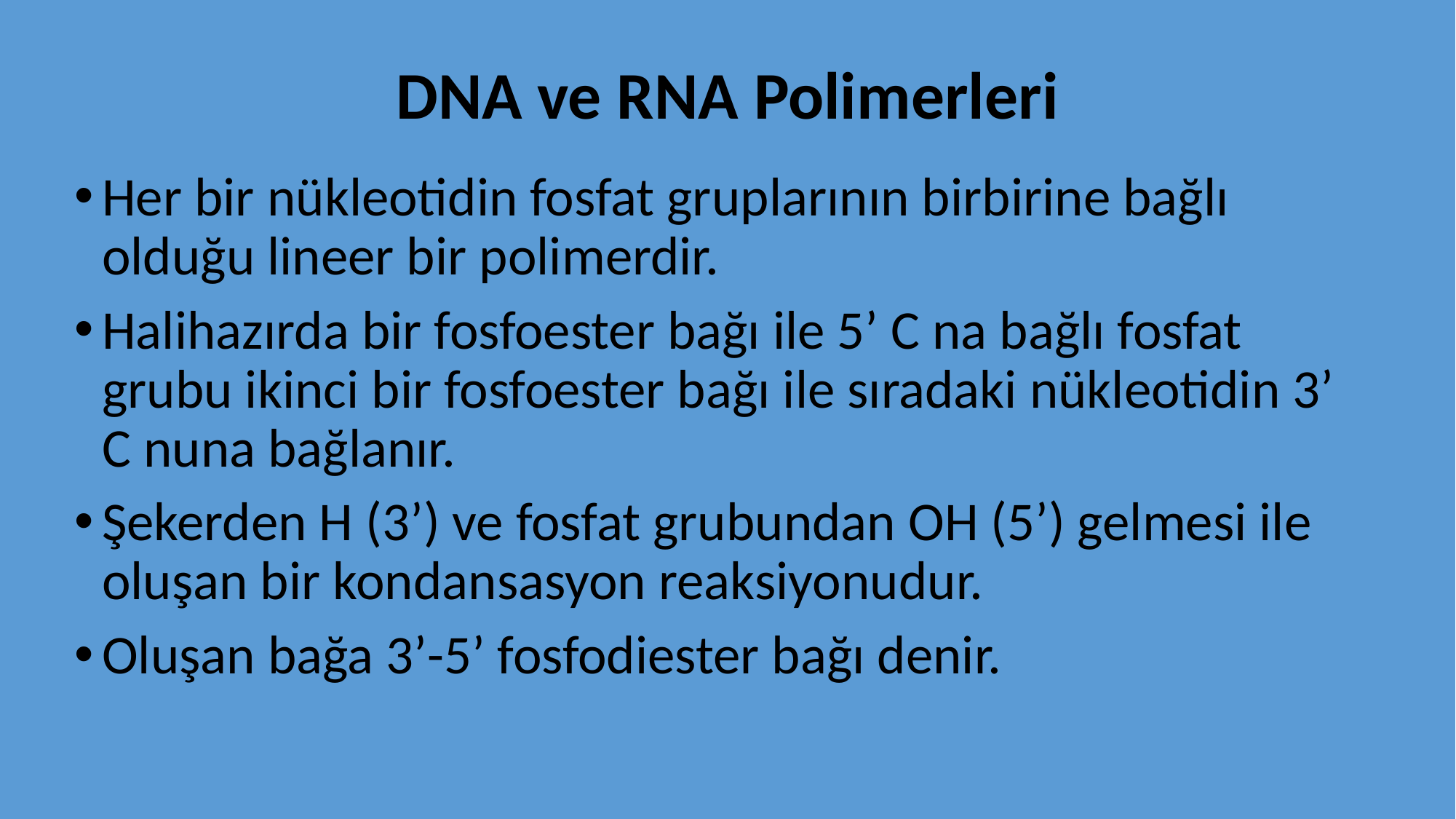

# DNA ve RNA Polimerleri
Her bir nükleotidin fosfat gruplarının birbirine bağlı olduğu lineer bir polimerdir.
Halihazırda bir fosfoester bağı ile 5’ C na bağlı fosfat grubu ikinci bir fosfoester bağı ile sıradaki nükleotidin 3’ C nuna bağlanır.
Şekerden H (3’) ve fosfat grubundan OH (5’) gelmesi ile oluşan bir kondansasyon reaksiyonudur.
Oluşan bağa 3’-5’ fosfodiester bağı denir.